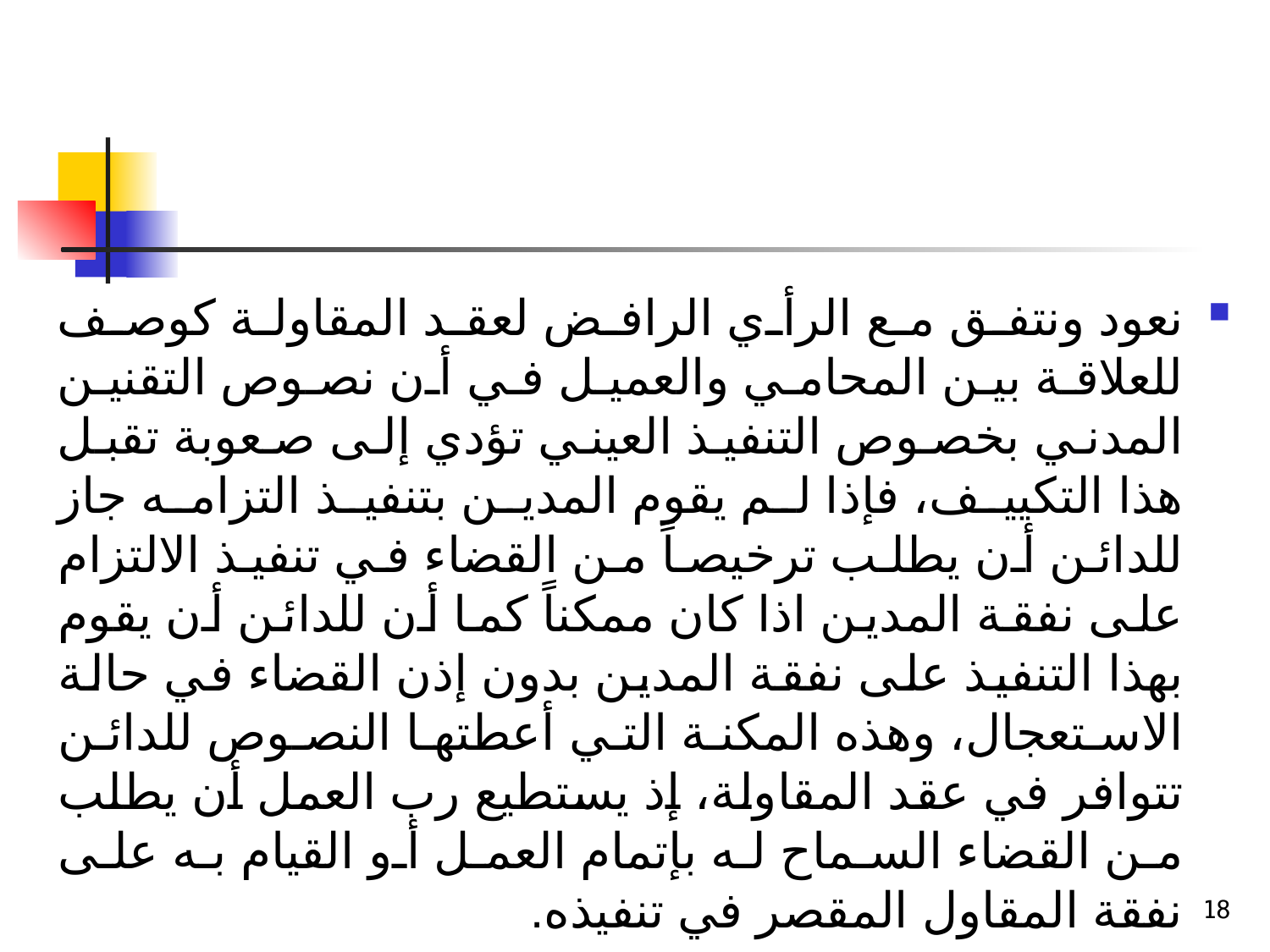

نعود ونتفق مع الرأي الرافض لعقد المقاولة كوصف للعلاقة بين المحامي والعميل في أن نصوص التقنين المدني بخصوص التنفيذ العيني تؤدي إلى صعوبة تقبل هذا التكييف، فإذا لم يقوم المدين بتنفيذ التزامه جاز للدائن أن يطلب ترخيصاً من القضاء في تنفيذ الالتزام على نفقة المدين اذا كان ممكناً كما أن للدائن أن يقوم بهذا التنفيذ على نفقة المدين بدون إذن القضاء في حالة الاستعجال، وهذه المكنة التي أعطتها النصوص للدائن تتوافر في عقد المقاولة، إذ يستطيع رب العمل أن يطلب من القضاء السماح له بإتمام العمل أو القيام به على نفقة المقاول المقصر في تنفيذه.
18